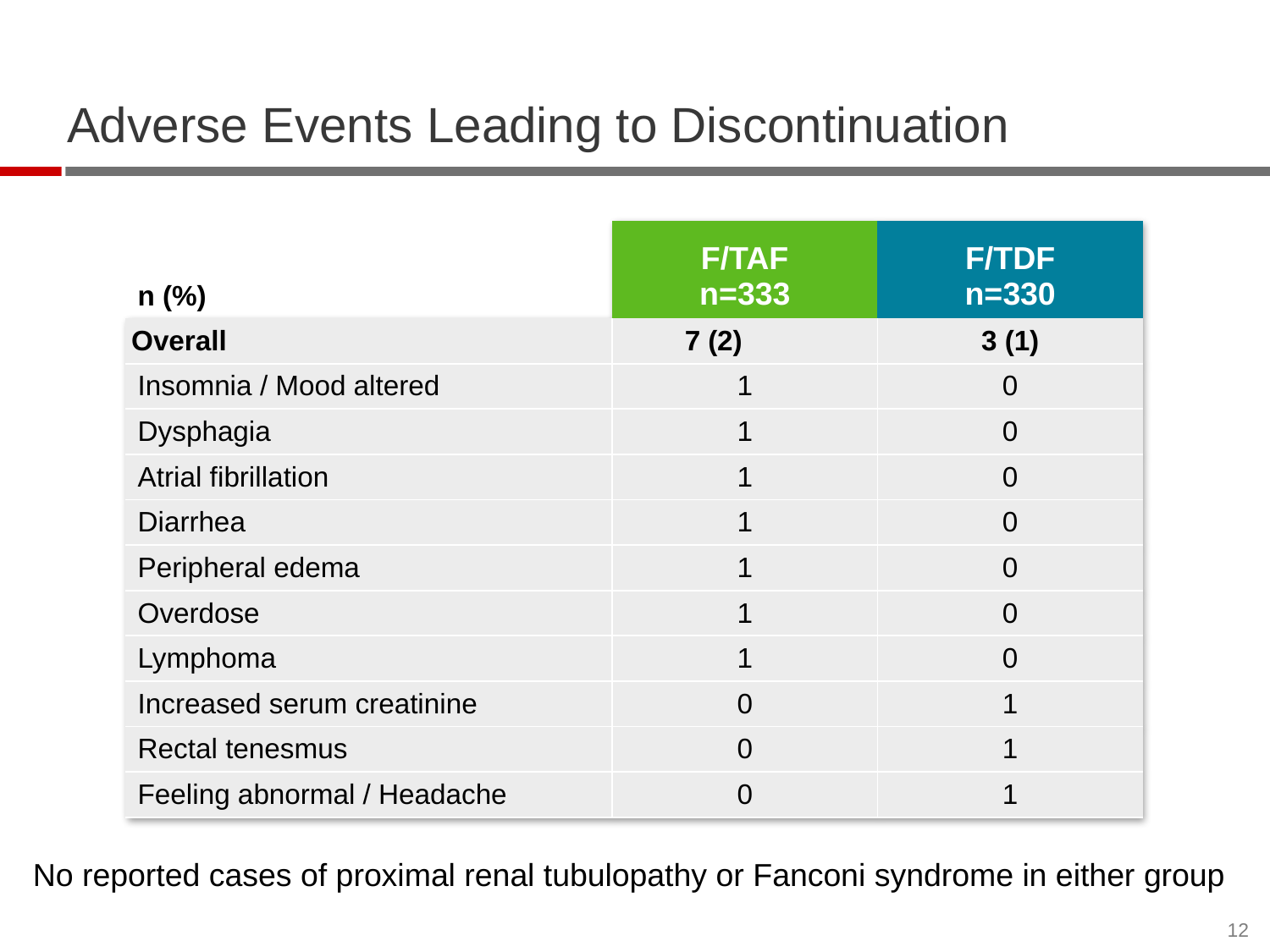

# Adverse Events Leading to Discontinuation
| n (%) | F/TAF n=333 | F/TDF n=330 |
| --- | --- | --- |
| Overall | 7 (2) | 3 (1) |
| Insomnia / Mood altered | 1 | 0 |
| Dysphagia | 1 | 0 |
| Atrial fibrillation | 1 | 0 |
| Diarrhea | 1 | 0 |
| Peripheral edema | 1 | 0 |
| Overdose | 1 | 0 |
| Lymphoma | 1 | 0 |
| Increased serum creatinine | 0 | 1 |
| Rectal tenesmus | 0 | 1 |
| Feeling abnormal / Headache | 0 | 1 |
No reported cases of proximal renal tubulopathy or Fanconi syndrome in either group
12